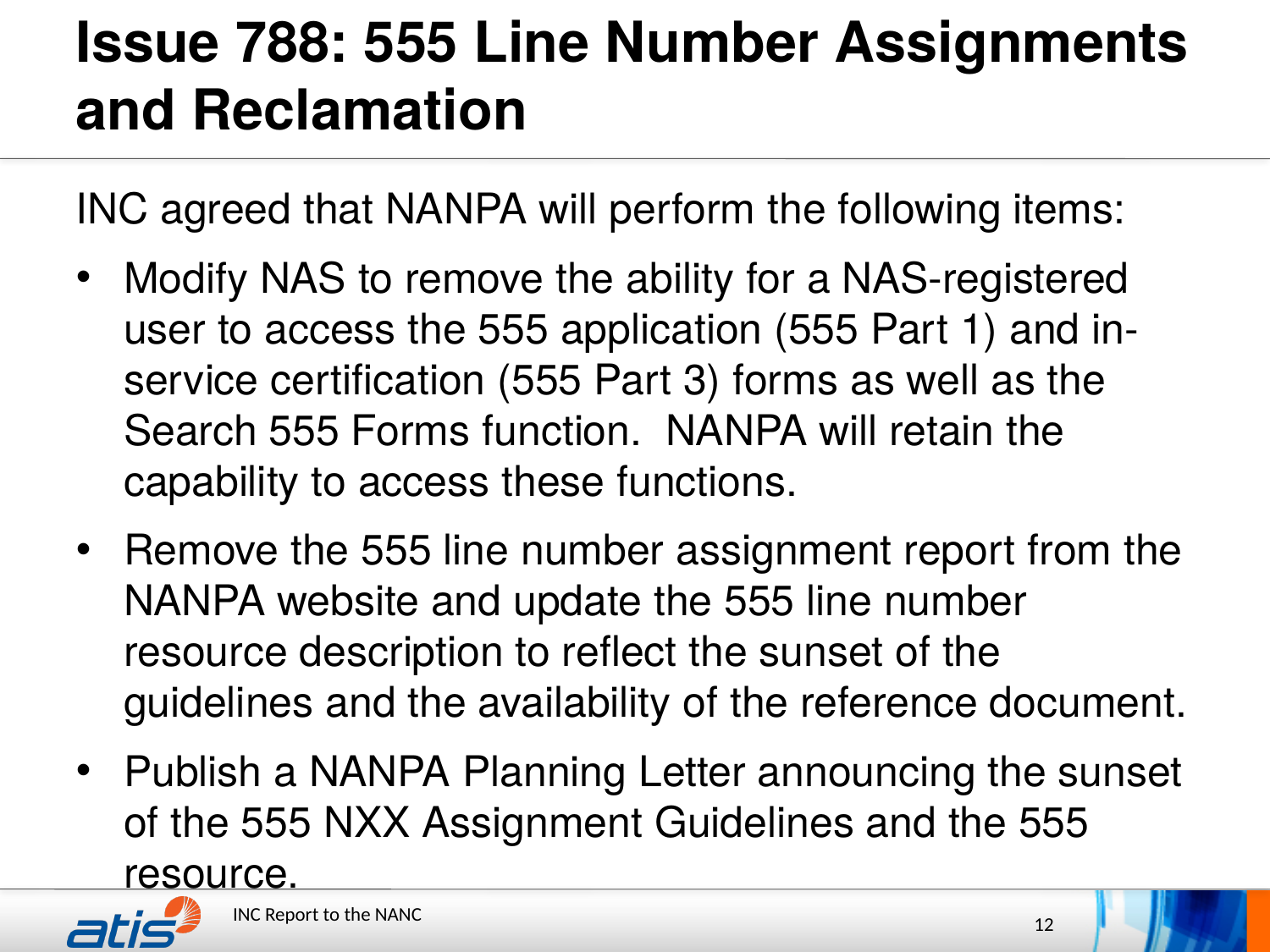

# Issue 788: 555 Line Number Assignments and Reclamation
INC agreed that NANPA will perform the following items:
Modify NAS to remove the ability for a NAS-registered user to access the 555 application (555 Part 1) and in-service certification (555 Part 3) forms as well as the Search 555 Forms function.  NANPA will retain the capability to access these functions.
Remove the 555 line number assignment report from the NANPA website and update the 555 line number resource description to reflect the sunset of the guidelines and the availability of the reference document.
Publish a NANPA Planning Letter announcing the sunset of the 555 NXX Assignment Guidelines and the 555 resource.